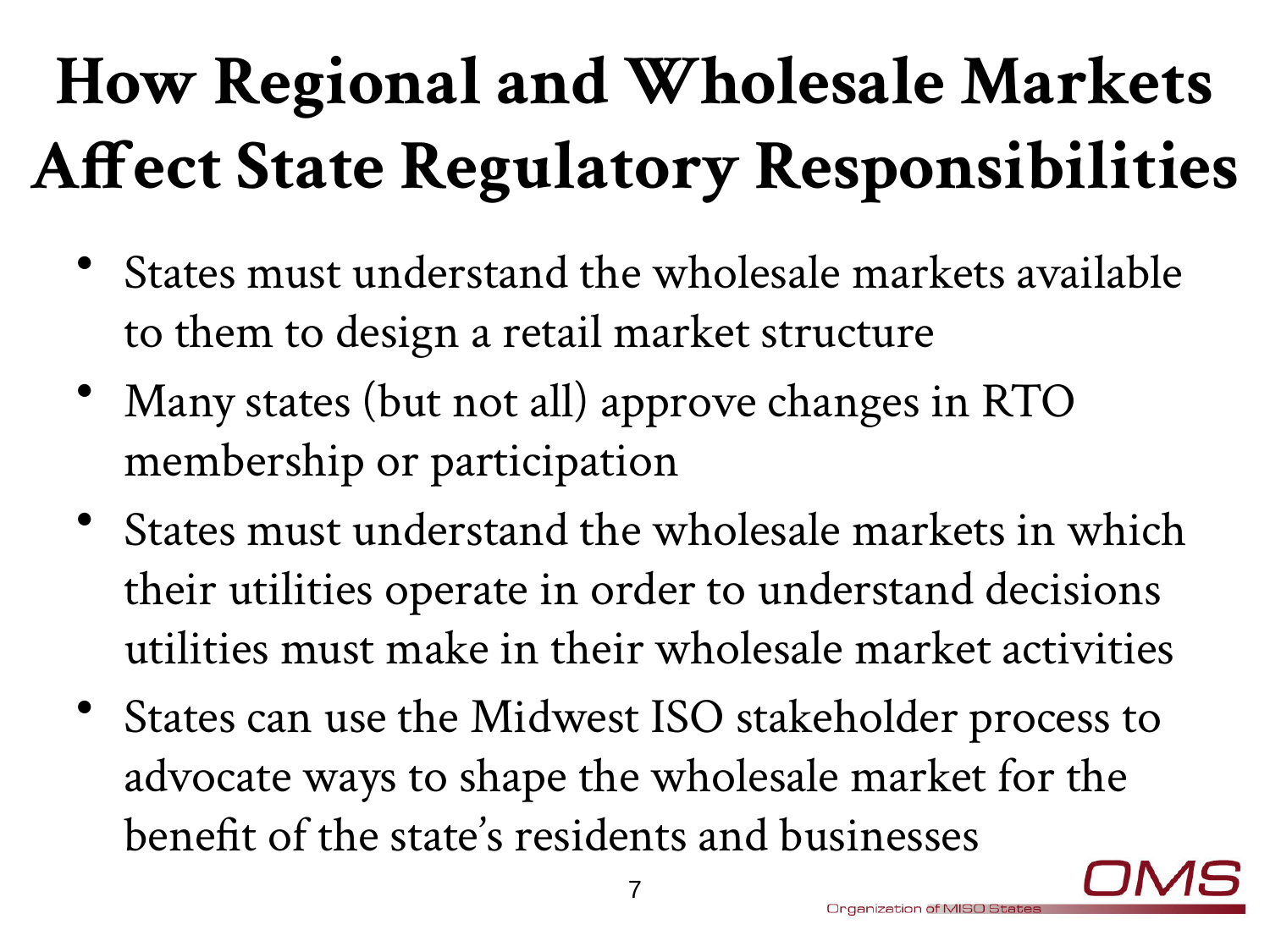

# How Regional and Wholesale Markets Affect State Regulatory Responsibilities
States must understand the wholesale markets available to them to design a retail market structure
Many states (but not all) approve changes in RTO membership or participation
States must understand the wholesale markets in which their utilities operate in order to understand decisions utilities must make in their wholesale market activities
States can use the Midwest ISO stakeholder process to advocate ways to shape the wholesale market for the benefit of the state’s residents and businesses
7